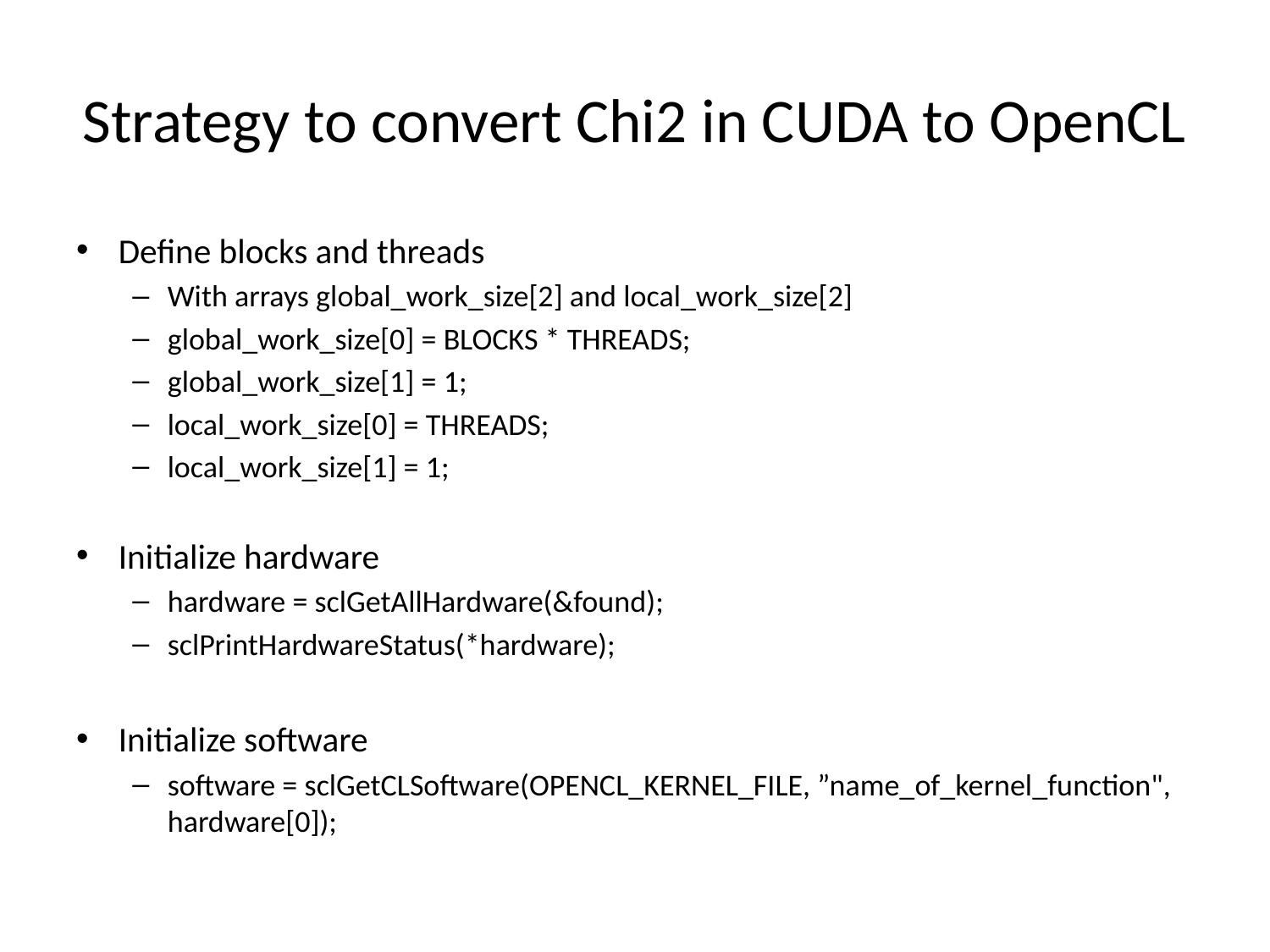

# Strategy to convert Chi2 in CUDA to OpenCL
Define blocks and threads
With arrays global_work_size[2] and local_work_size[2]
global_work_size[0] = BLOCKS * THREADS;
global_work_size[1] = 1;
local_work_size[0] = THREADS;
local_work_size[1] = 1;

Initialize hardware
hardware = sclGetAllHardware(&found);
sclPrintHardwareStatus(*hardware);

Initialize software
software = sclGetCLSoftware(OPENCL_KERNEL_FILE, ”name_of_kernel_function", hardware[0]);